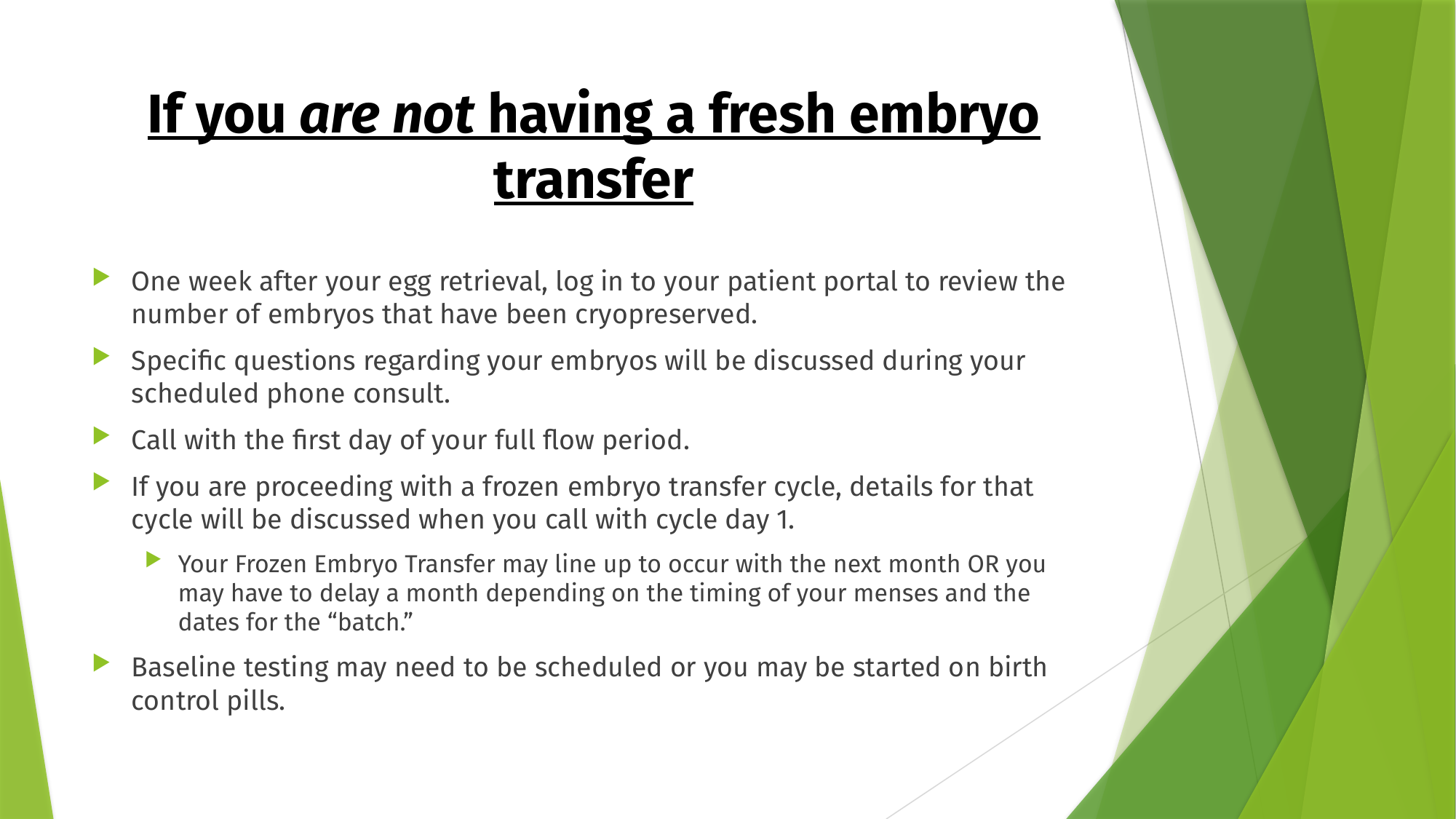

# If you are not having a fresh embryo transfer
One week after your egg retrieval, log in to your patient portal to review the number of embryos that have been cryopreserved.
Specific questions regarding your embryos will be discussed during your scheduled phone consult.
Call with the first day of your full flow period.
If you are proceeding with a frozen embryo transfer cycle, details for that cycle will be discussed when you call with cycle day 1.
Your Frozen Embryo Transfer may line up to occur with the next month OR you may have to delay a month depending on the timing of your menses and the dates for the “batch.”
Baseline testing may need to be scheduled or you may be started on birth control pills.